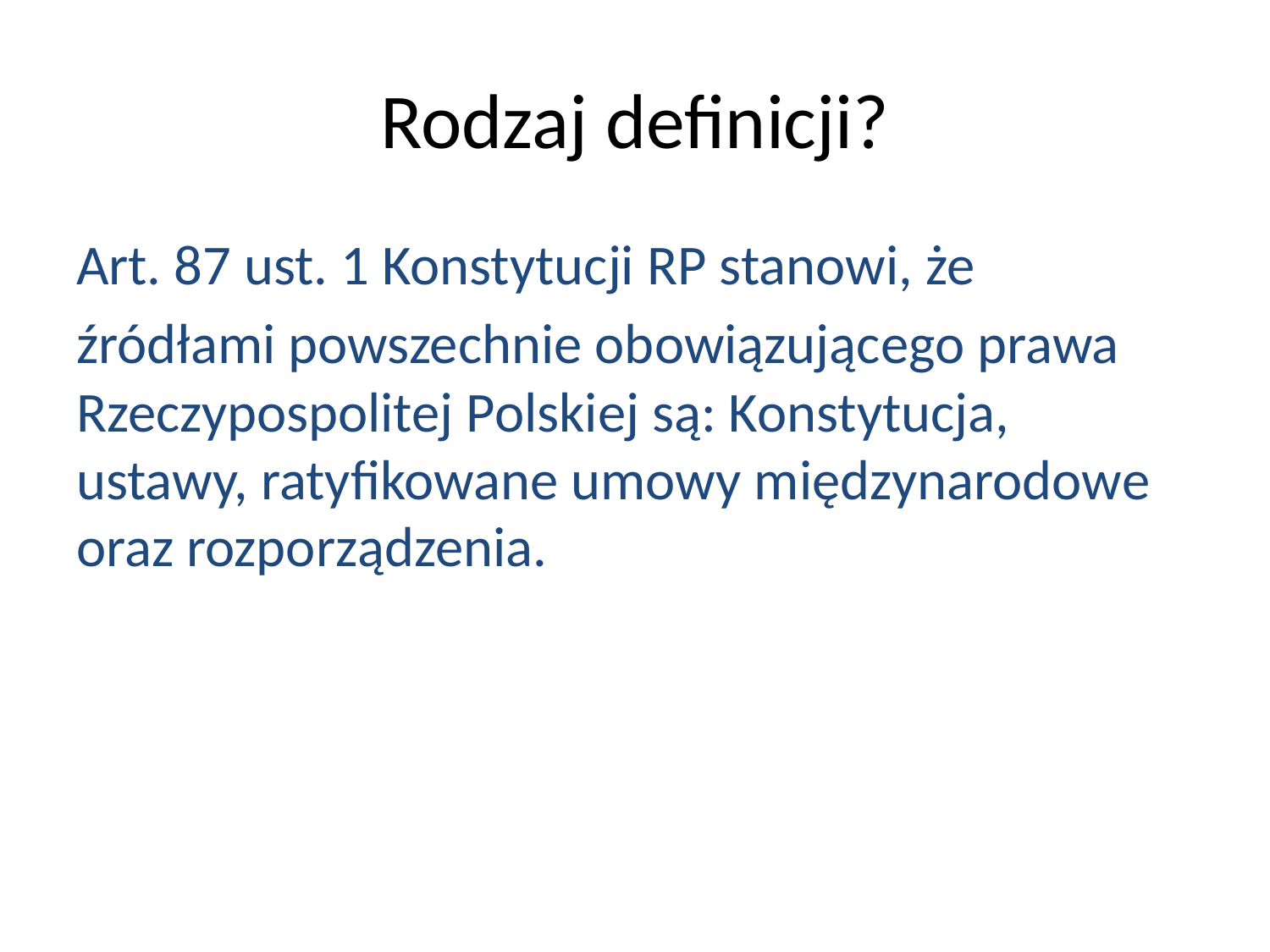

# Rodzaj definicji?
Art. 87 ust. 1 Konstytucji RP stanowi, że
źródłami powszechnie obowiązującego prawa Rzeczypospolitej Polskiej są: Konstytucja, ustawy, ratyfikowane umowy międzynarodowe oraz rozporządzenia.